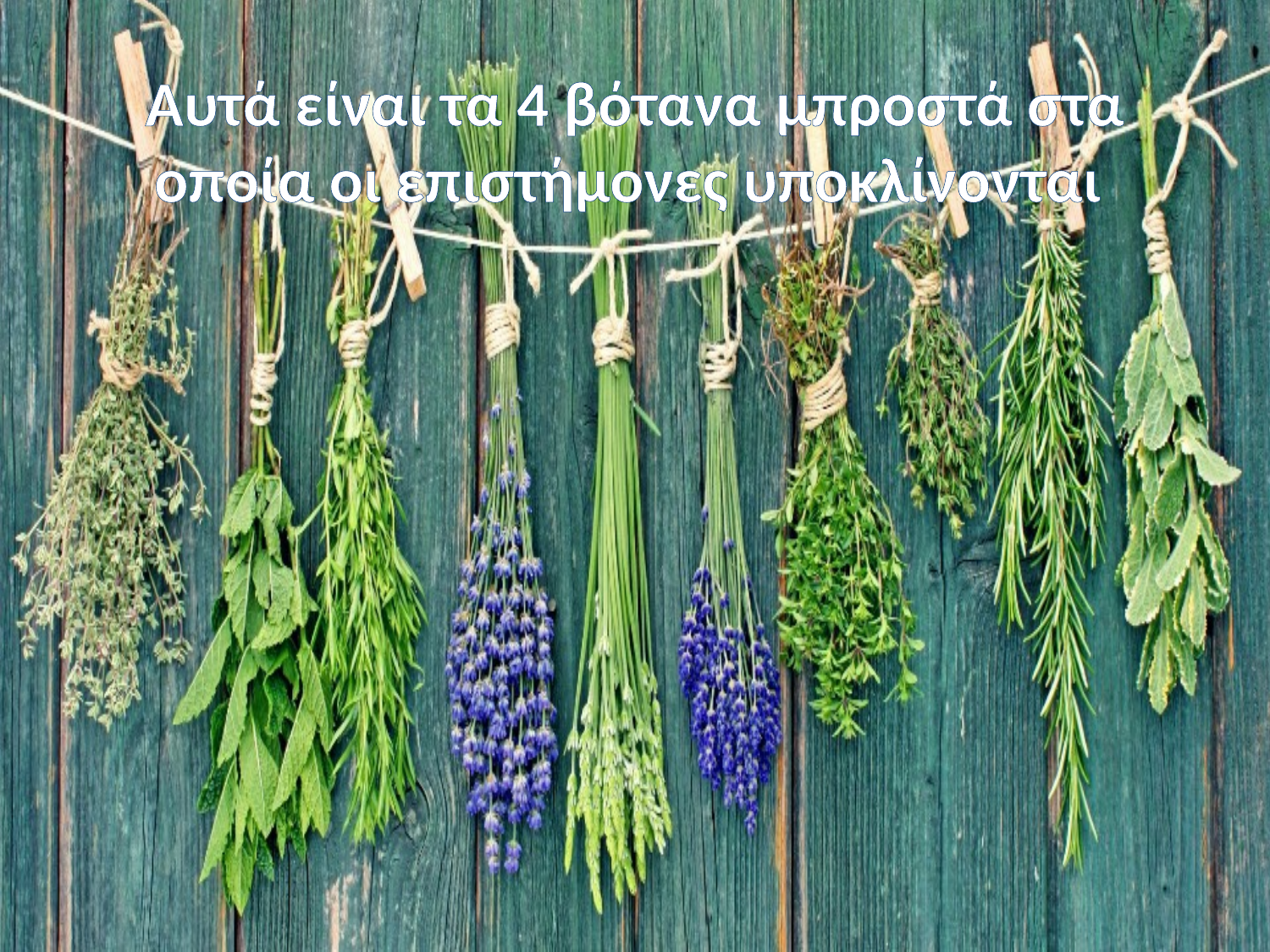

Αυτά είναι τα 4 βότανα μπροστά στα οποία οι επιστήμονες υποκλίνονται